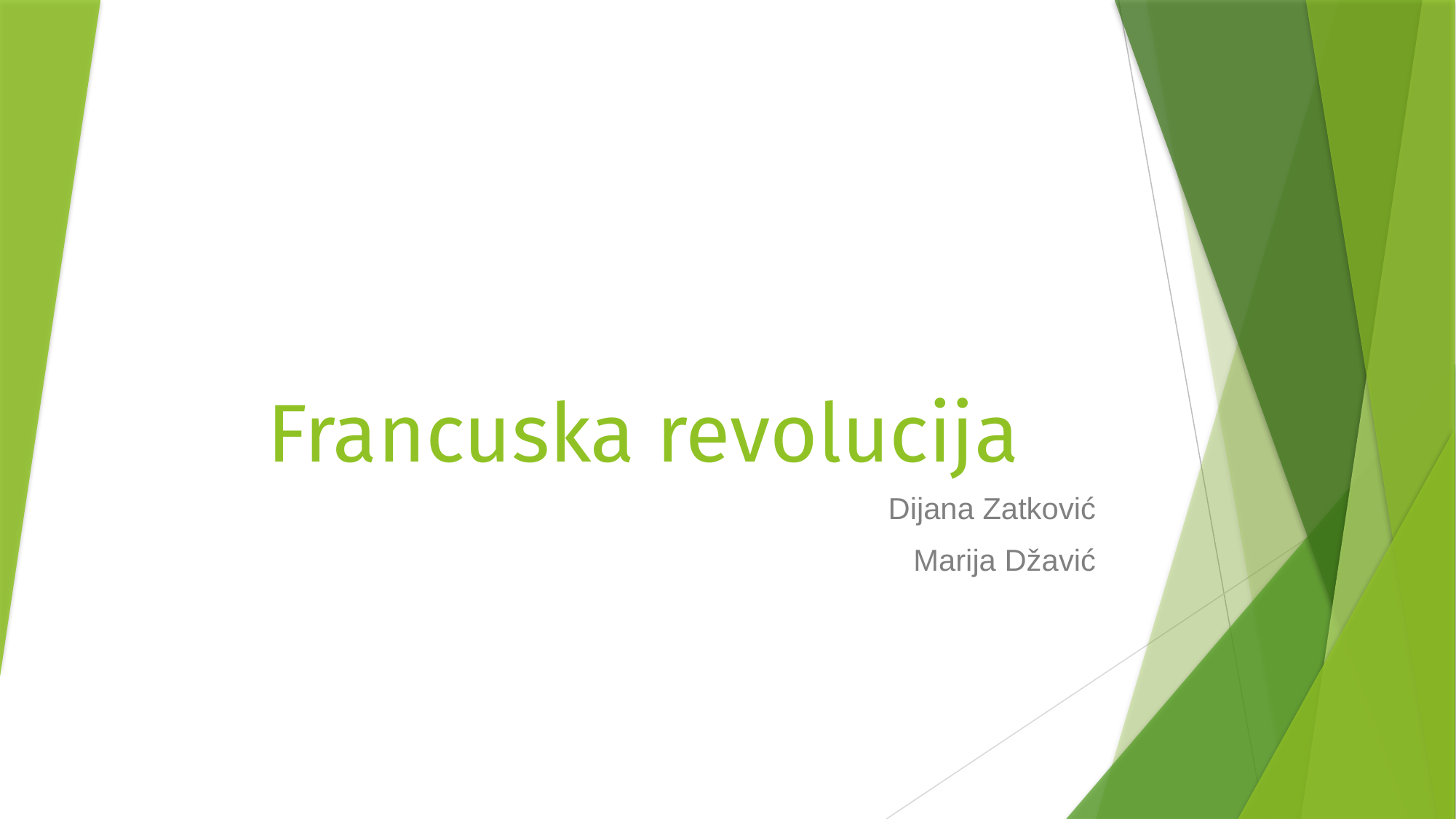

# Francuska revolucija
Dijana Zatković
Marija Džavić